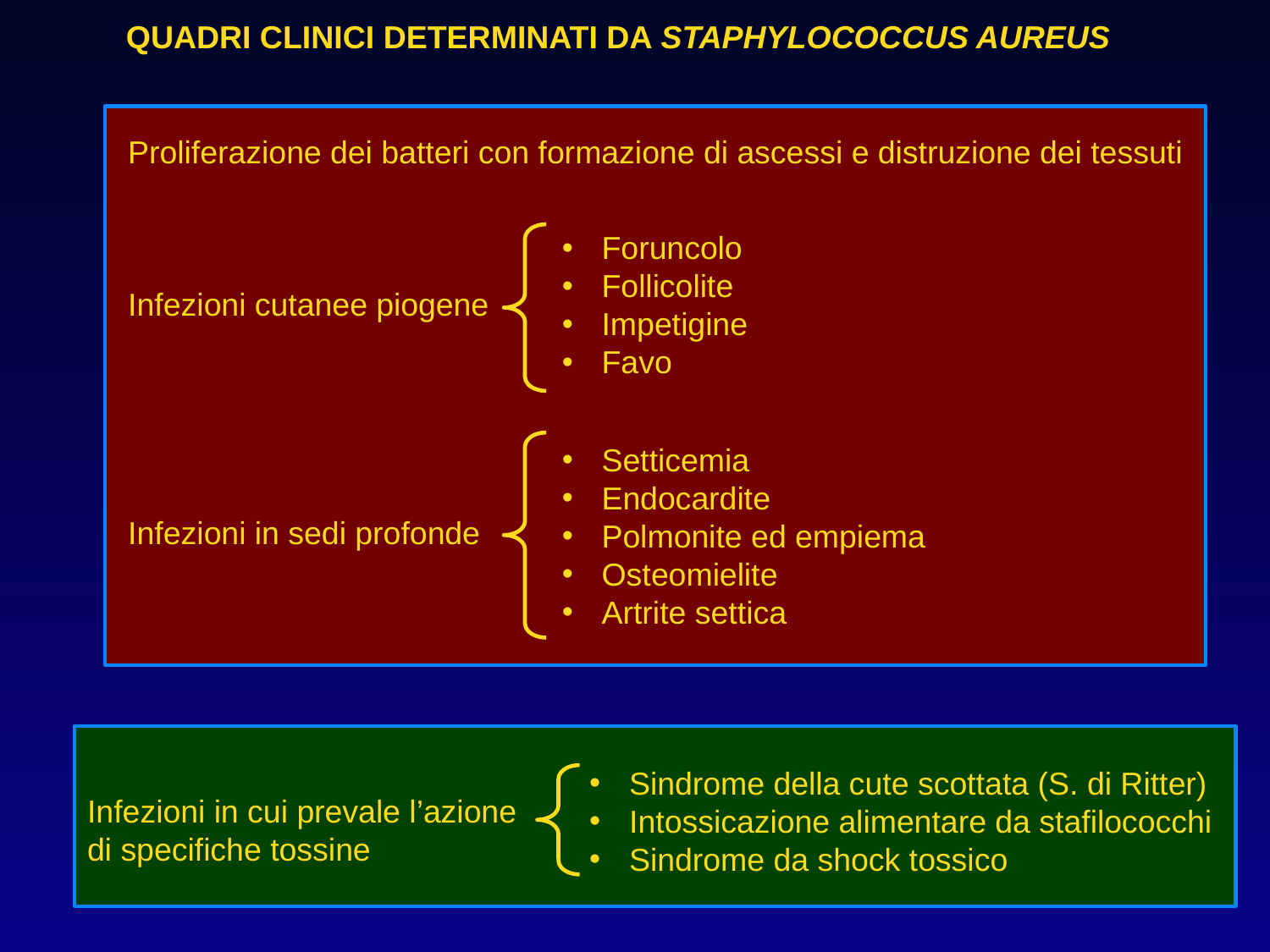

QUADRI CLINICI DETERMINATI DA STAPHYLOCOCCUS AUREUS

Proliferazione dei batteri con formazione di ascessi e distruzione dei tessuti

Infezioni cutanee piogene

Infezioni in sedi profonde

Foruncolo
Follicolite
Impetigine
Favo

Setticemia
Endocardite
Polmonite ed empiema
Osteomielite
Artrite settica

Sindrome della cute scottata (S. di Ritter)
Intossicazione alimentare da stafilococchi
Sindrome da shock tossico

Infezioni in cui prevale l’azione di specifiche tossine